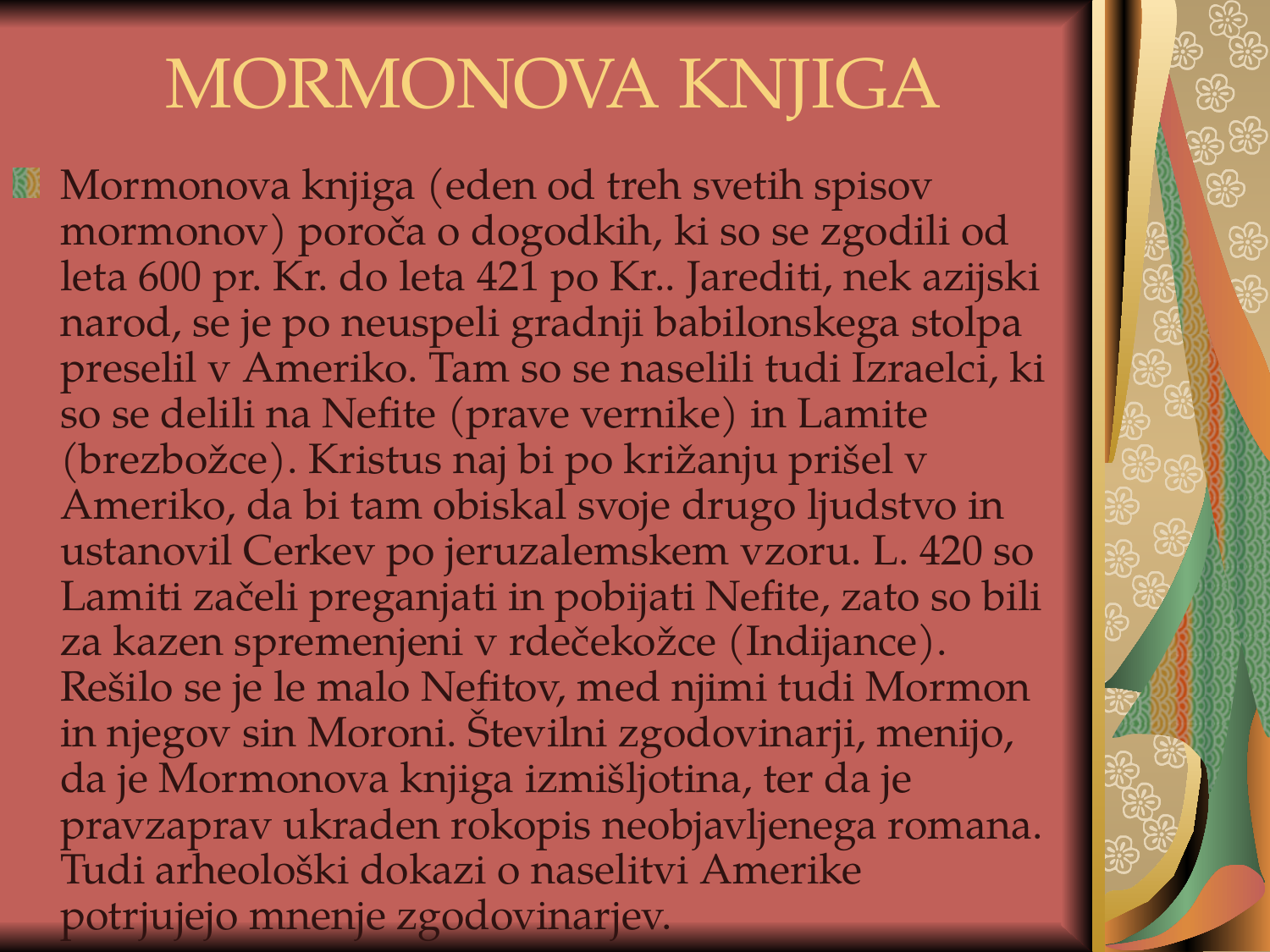

# MORMONOVA KNJIGA
Mormonova knjiga (eden od treh svetih spisov mormonov) poroča o dogodkih, ki so se zgodili od leta 600 pr. Kr. do leta 421 po Kr.. Jarediti, nek azijski narod, se je po neuspeli gradnji babilonskega stolpa preselil v Ameriko. Tam so se naselili tudi Izraelci, ki so se delili na Nefite (prave vernike) in Lamite (brezbožce). Kristus naj bi po križanju prišel v Ameriko, da bi tam obiskal svoje drugo ljudstvo in ustanovil Cerkev po jeruzalemskem vzoru. L. 420 so Lamiti začeli preganjati in pobijati Nefite, zato so bili za kazen spremenjeni v rdečekožce (Indijance). Rešilo se je le malo Nefitov, med njimi tudi Mormon in njegov sin Moroni. Številni zgodovinarji, menijo, da je Mormonova knjiga izmišljotina, ter da je pravzaprav ukraden rokopis neobjavljenega romana. Tudi arheološki dokazi o naselitvi Amerike potrjujejo mnenje zgodovinarjev.